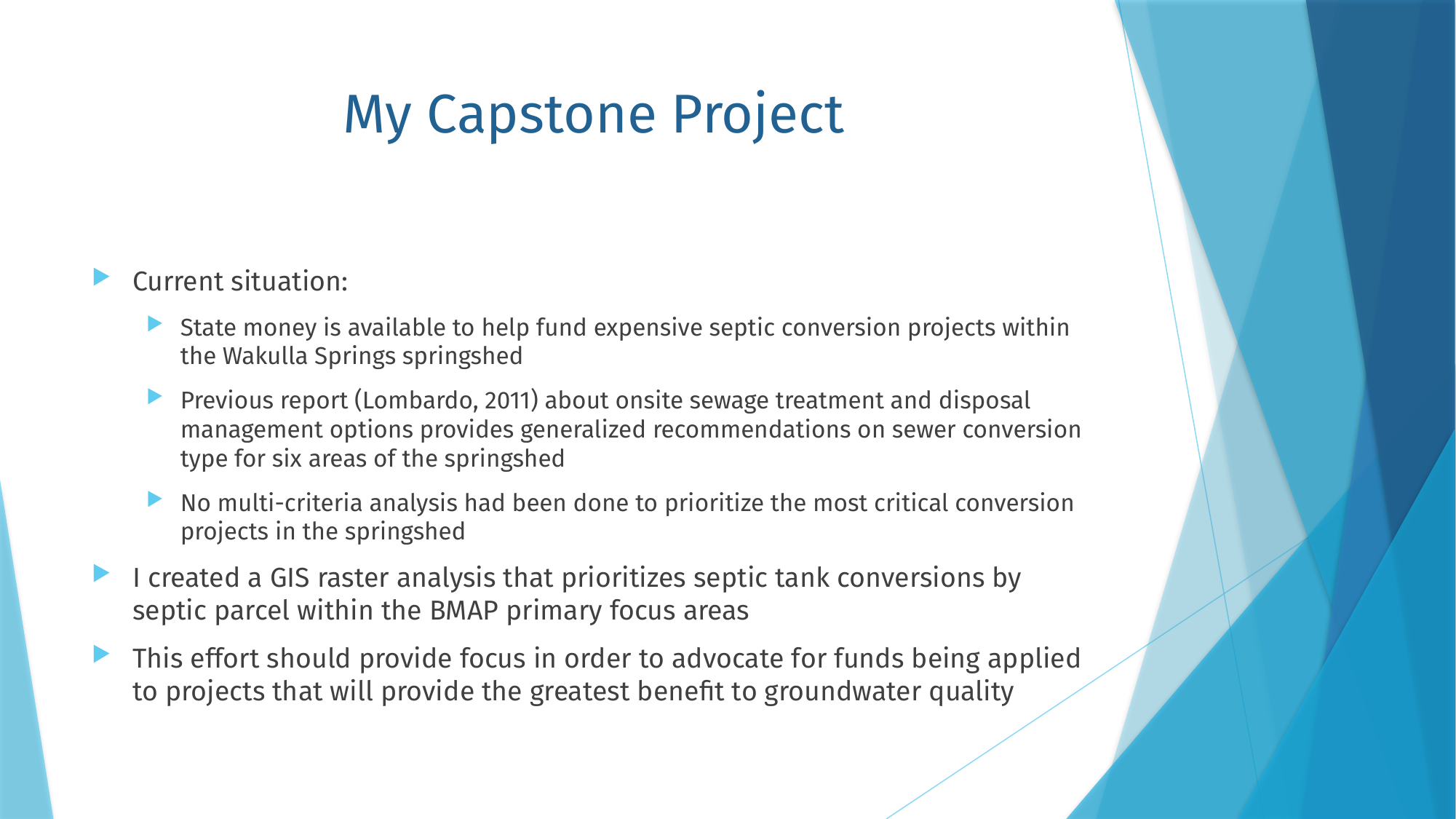

# My Capstone Project
Current situation:
State money is available to help fund expensive septic conversion projects within the Wakulla Springs springshed
Previous report (Lombardo, 2011) about onsite sewage treatment and disposal management options provides generalized recommendations on sewer conversion type for six areas of the springshed
No multi-criteria analysis had been done to prioritize the most critical conversion projects in the springshed
I created a GIS raster analysis that prioritizes septic tank conversions by septic parcel within the BMAP primary focus areas
This effort should provide focus in order to advocate for funds being applied to projects that will provide the greatest benefit to groundwater quality